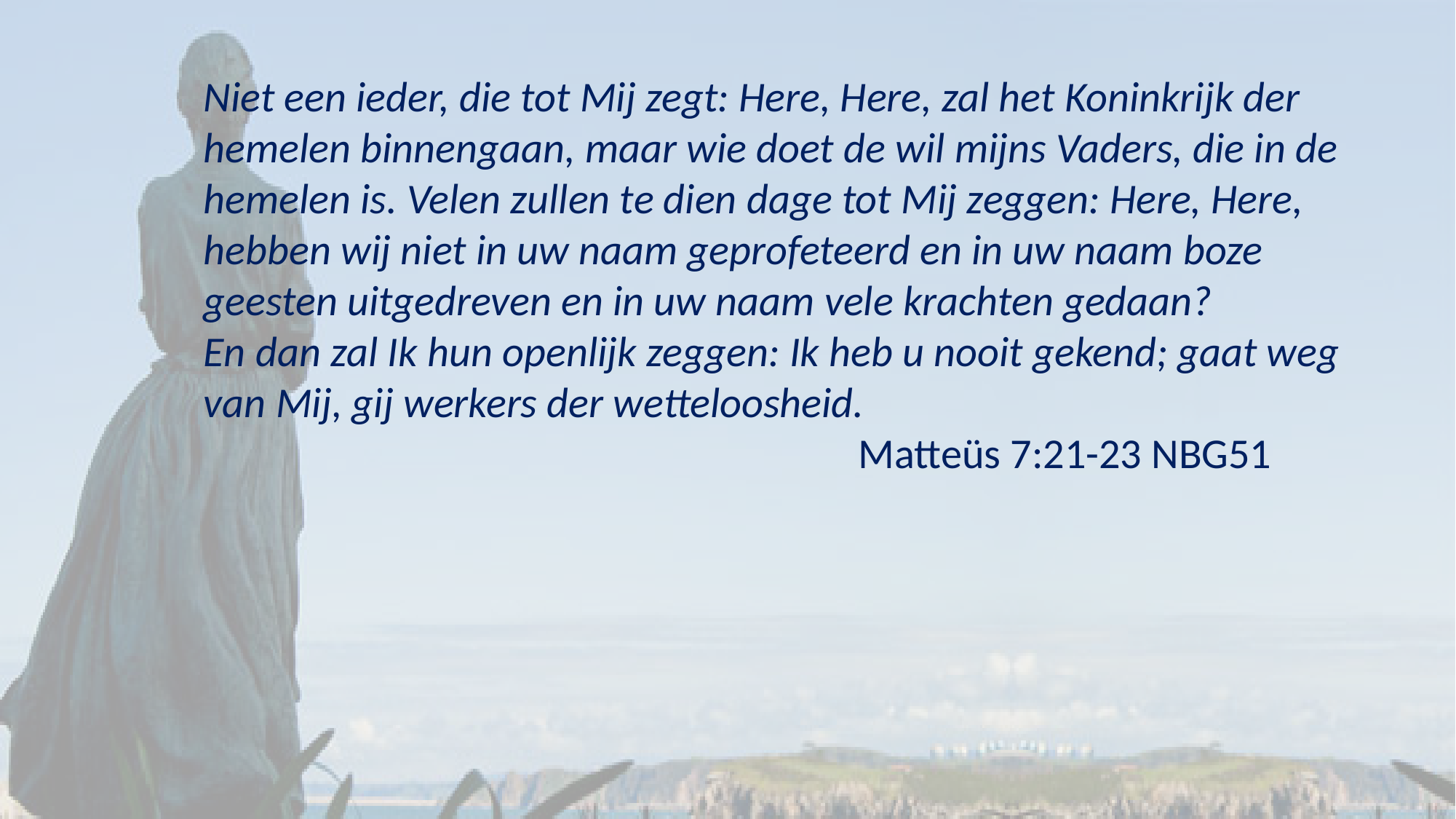

Niet een ieder, die tot Mij zegt: Here, Here, zal het Koninkrijk der hemelen binnengaan, maar wie doet de wil mijns Vaders, die in de hemelen is. Velen zullen te dien dage tot Mij zeggen: Here, Here, hebben wij niet in uw naam geprofeteerd en in uw naam boze geesten uitgedreven en in uw naam vele krachten gedaan?
En dan zal Ik hun openlijk zeggen: Ik heb u nooit gekend; gaat weg van Mij, gij werkers der wetteloosheid.
						Matteüs 7:21-23 NBG51